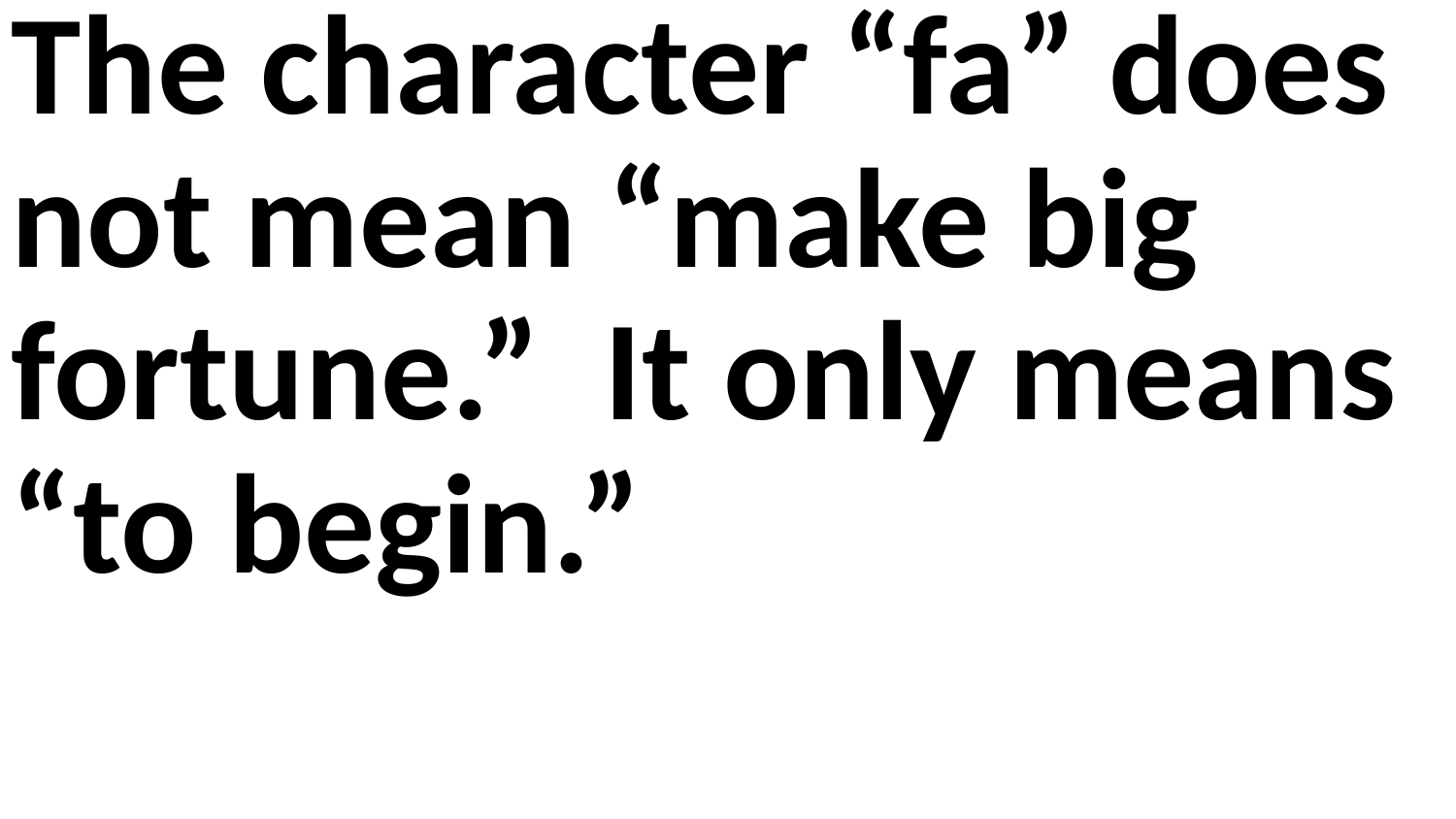

The character “fa” does not mean “make big fortune.”  It only means “to begin.”